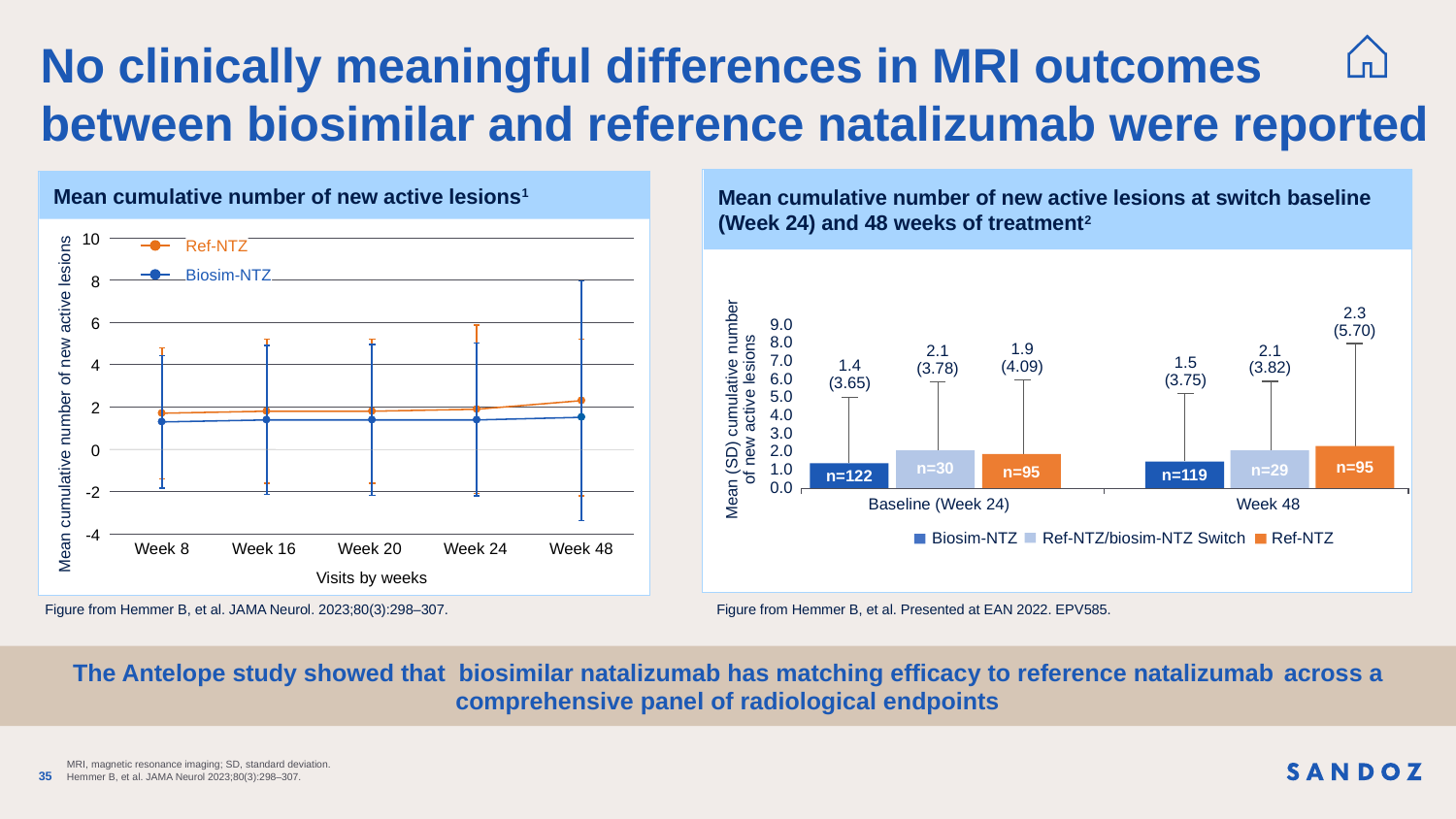

# No clinically meaningful differences in MRI outcomes between biosimilar and reference natalizumab were reported

Mean cumulative number of new active lesions at switch baseline (Week 24) and 48 weeks of treatment2
9.0
8.0
7.0
6.0
5.0
4.0
3.0
2.0
1.0
0.0
Mean (SD) cumulative number of new active lesions
2.3
(5.70)
1.9
(4.09)
2.1
(3.82)
2.1
(3.78)

1.5
(3.75)
1.4
(3.65)

n=95

n=30

n=29

n=95

n=119

n=122
Baseline (Week 24)
Week 48
Ref-NTZ/biosim-NTZ Switch

Biosim-NTZ

Ref-NTZ

Figure from Hemmer B, et al. Presented at EAN 2022. EPV585.

Mean cumulative number of new active lesions1
10
Ref-NTZ

Biosim-NTZ

8

6

4
Mean cumulative number of new active lesions
2
0

-2
-4
Week 8
Week 16
Week 20
Week 24
Week 48
Visits by weeks
Figure from Hemmer B, et al. JAMA Neurol. 2023;80(3):298–307.
The Antelope study showed that  biosimilar natalizumab has matching efficacy to reference natalizumab  across a comprehensive panel of radiological endpoints
35
MRI, magnetic resonance imaging; SD, standard deviation.
Hemmer B, et al. JAMA Neurol 2023;80(3):298–307.